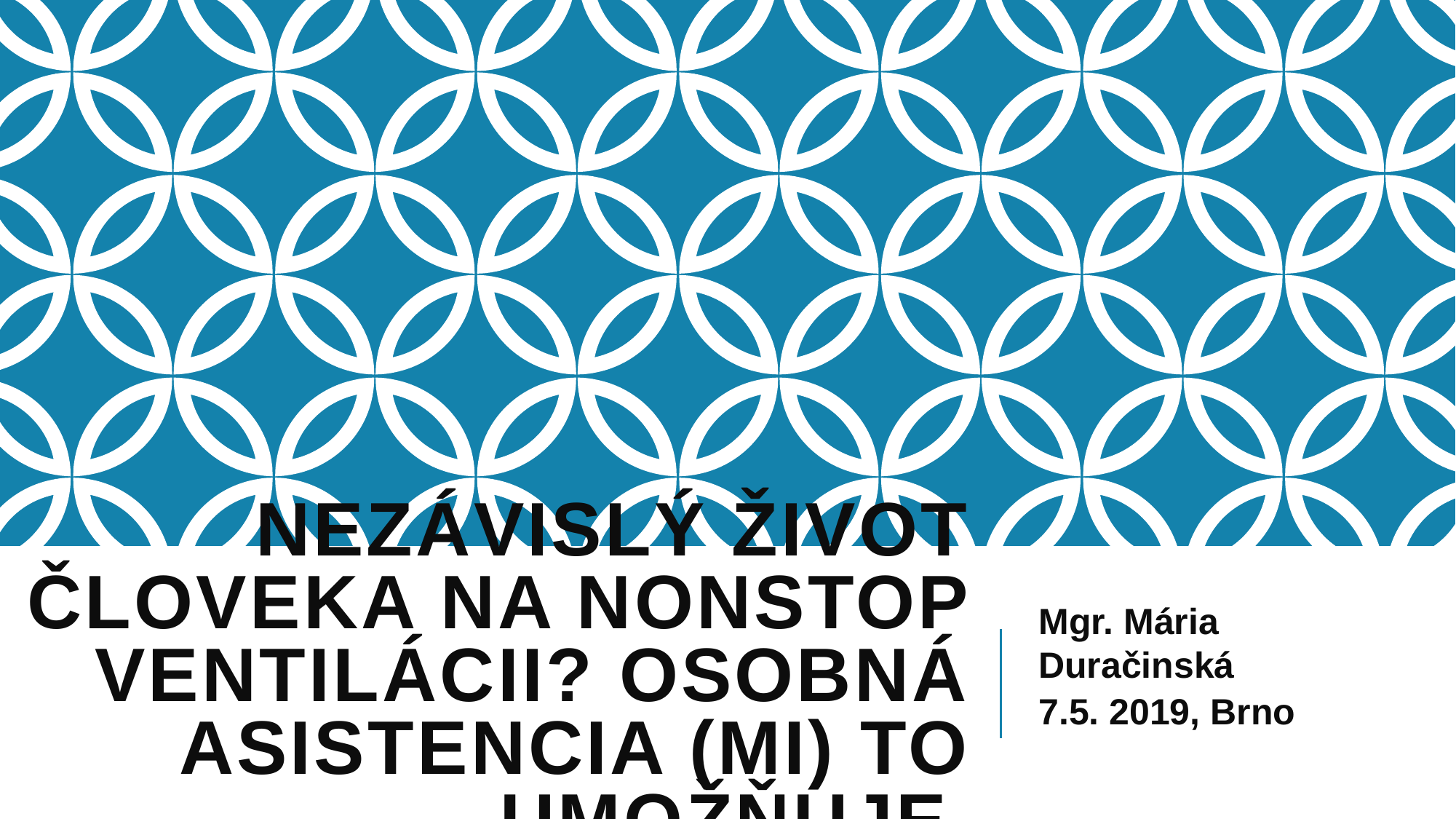

# Nezávislý život človeka na nonstop ventilácii? Osobná asistencia (mi) to umožňuje.
Mgr. Mária Duračinská
7.5. 2019, Brno